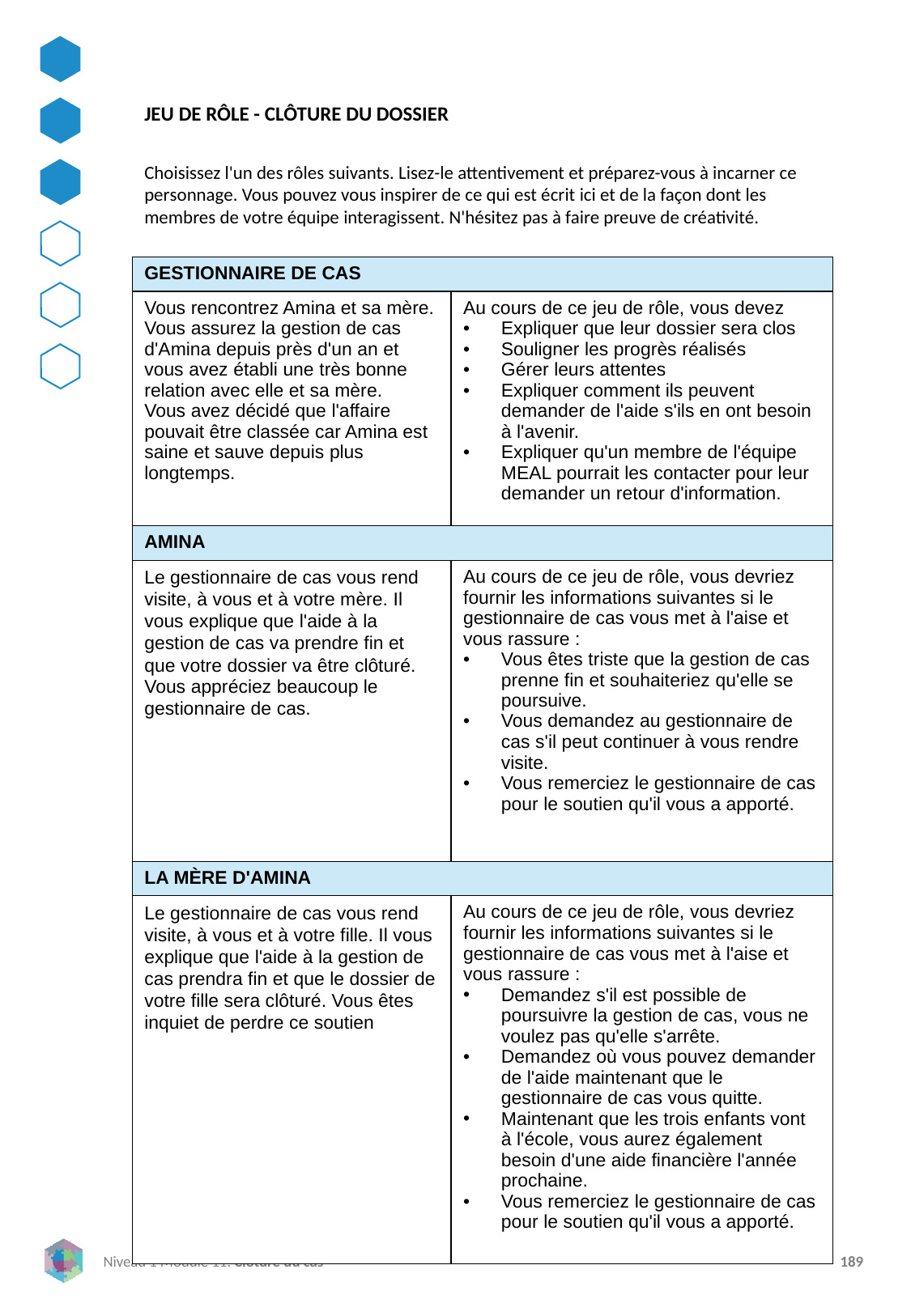

JEU DE RÔLE - CLÔTURE DU DOSSIER

Choisissez l'un des rôles suivants. Lisez-le attentivement et préparez-vous à incarner ce personnage. Vous pouvez vous inspirer de ce qui est écrit ici et de la façon dont les membres de votre équipe interagissent. N'hésitez pas à faire preuve de créativité.

| GESTIONNAIRE DE CAS |  |
| --- | --- |
| Vous rencontrez Amina et sa mère. Vous assurez la gestion de cas d'Amina depuis près d'un an et vous avez établi une très bonne relation avec elle et sa mère. Vous avez décidé que l'affaire pouvait être classée car Amina est saine et sauve depuis plus longtemps. | Au cours de ce jeu de rôle, vous devez Expliquer que leur dossier sera clos Souligner les progrès réalisés Gérer leurs attentes Expliquer comment ils peuvent demander de l'aide s'ils en ont besoin à l'avenir. Expliquer qu'un membre de l'équipe MEAL pourrait les contacter pour leur demander un retour d'information. |
| AMINA |  |
| Le gestionnaire de cas vous rend visite, à vous et à votre mère. Il vous explique que l'aide à la gestion de cas va prendre fin et que votre dossier va être clôturé. Vous appréciez beaucoup le gestionnaire de cas. | Au cours de ce jeu de rôle, vous devriez fournir les informations suivantes si le gestionnaire de cas vous met à l'aise et vous rassure : Vous êtes triste que la gestion de cas prenne fin et souhaiteriez qu'elle se poursuive. Vous demandez au gestionnaire de cas s'il peut continuer à vous rendre visite. Vous remerciez le gestionnaire de cas pour le soutien qu'il vous a apporté. |
| LA MÈRE D'AMINA |  |
| Le gestionnaire de cas vous rend visite, à vous et à votre fille. Il vous explique que l'aide à la gestion de cas prendra fin et que le dossier de votre fille sera clôturé. Vous êtes inquiet de perdre ce soutien | Au cours de ce jeu de rôle, vous devriez fournir les informations suivantes si le gestionnaire de cas vous met à l'aise et vous rassure : Demandez s'il est possible de poursuivre la gestion de cas, vous ne voulez pas qu'elle s'arrête. Demandez où vous pouvez demander de l'aide maintenant que le gestionnaire de cas vous quitte. Maintenant que les trois enfants vont à l'école, vous aurez également besoin d'une aide financière l'année prochaine. Vous remerciez le gestionnaire de cas pour le soutien qu'il vous a apporté. |